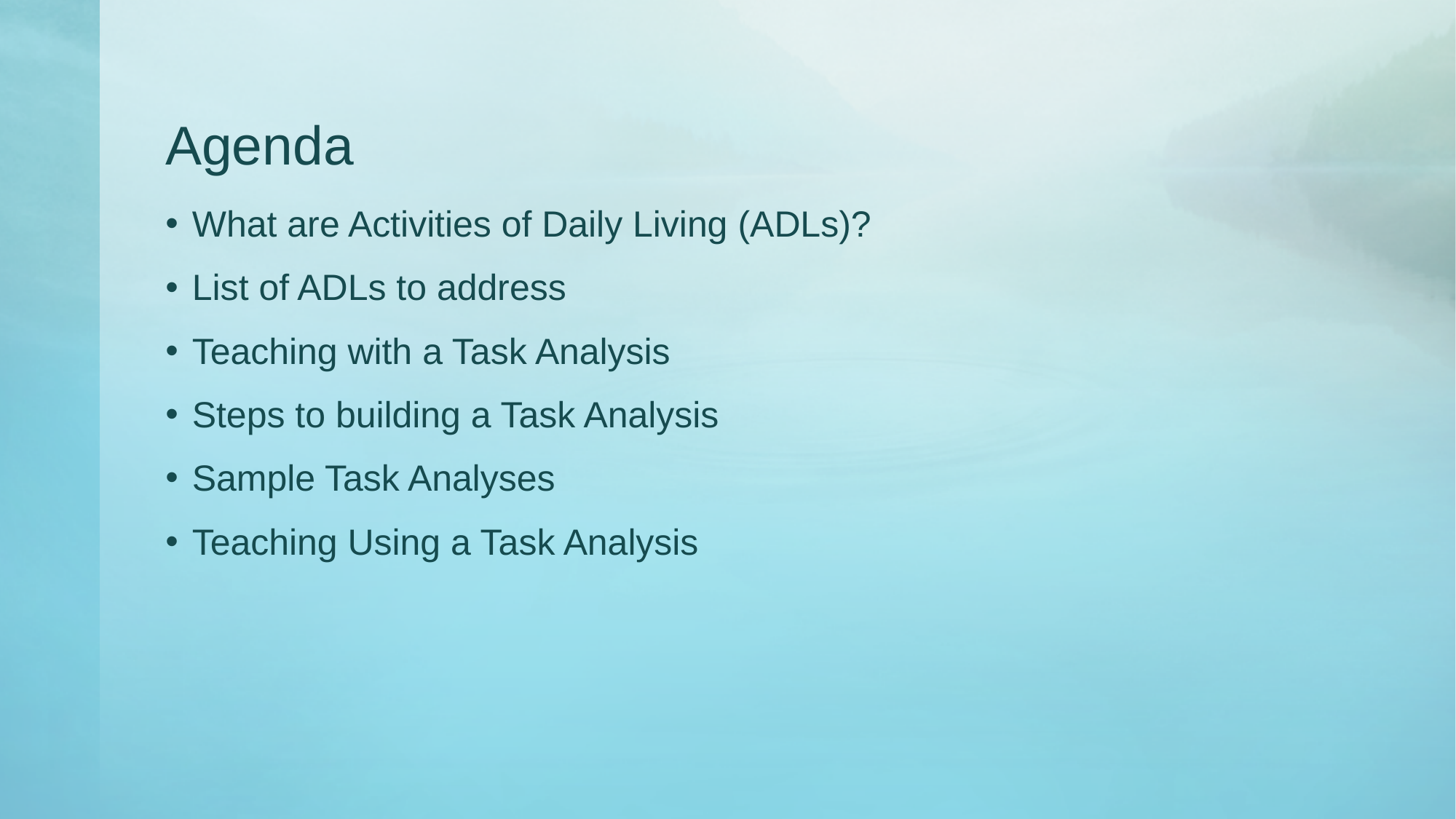

# Agenda
What are Activities of Daily Living (ADLs)?
List of ADLs to address
Teaching with a Task Analysis
Steps to building a Task Analysis
Sample Task Analyses
Teaching Using a Task Analysis